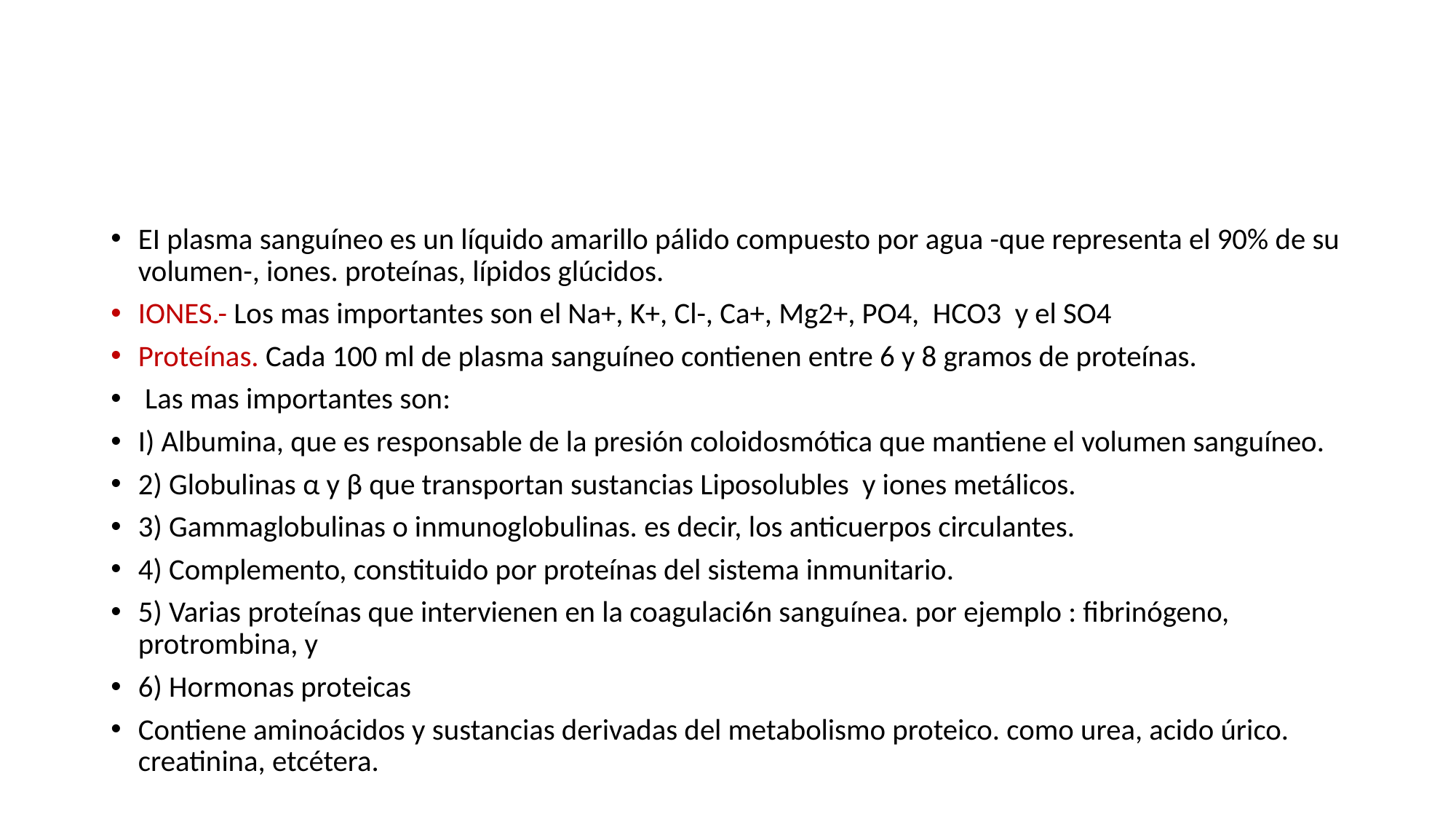

#
EI plasma sanguíneo es un líquido amarillo pálido compuesto por agua -que representa el 90% de su volumen-, iones. proteínas, lípidos glúcidos.
IONES.- Los mas importantes son el Na+, K+, Cl-, Ca+, Mg2+, PO4,  HCO3  y el SO4
Proteínas. Cada 100 ml de plasma sanguíneo contienen entre 6 y 8 gramos de proteínas.
 Las mas importantes son:
I) Albumina, que es responsable de la presión coloidosmótica que mantiene el volumen sanguíneo.
2) Globulinas α y β que transportan sustancias Liposolubles  y iones metálicos.
3) Gammaglobulinas o inmunoglobulinas. es decir, los anticuerpos circulantes.
4) Complemento, constituido por proteínas del sistema inmunitario.
5) Varias proteínas que intervienen en la coagulaci6n sanguínea. por ejemplo : fibrinógeno, protrombina, y
6) Hormonas proteicas
Contiene aminoácidos y sustancias derivadas del metabolismo proteico. como urea, acido úrico. creatinina, etcétera.